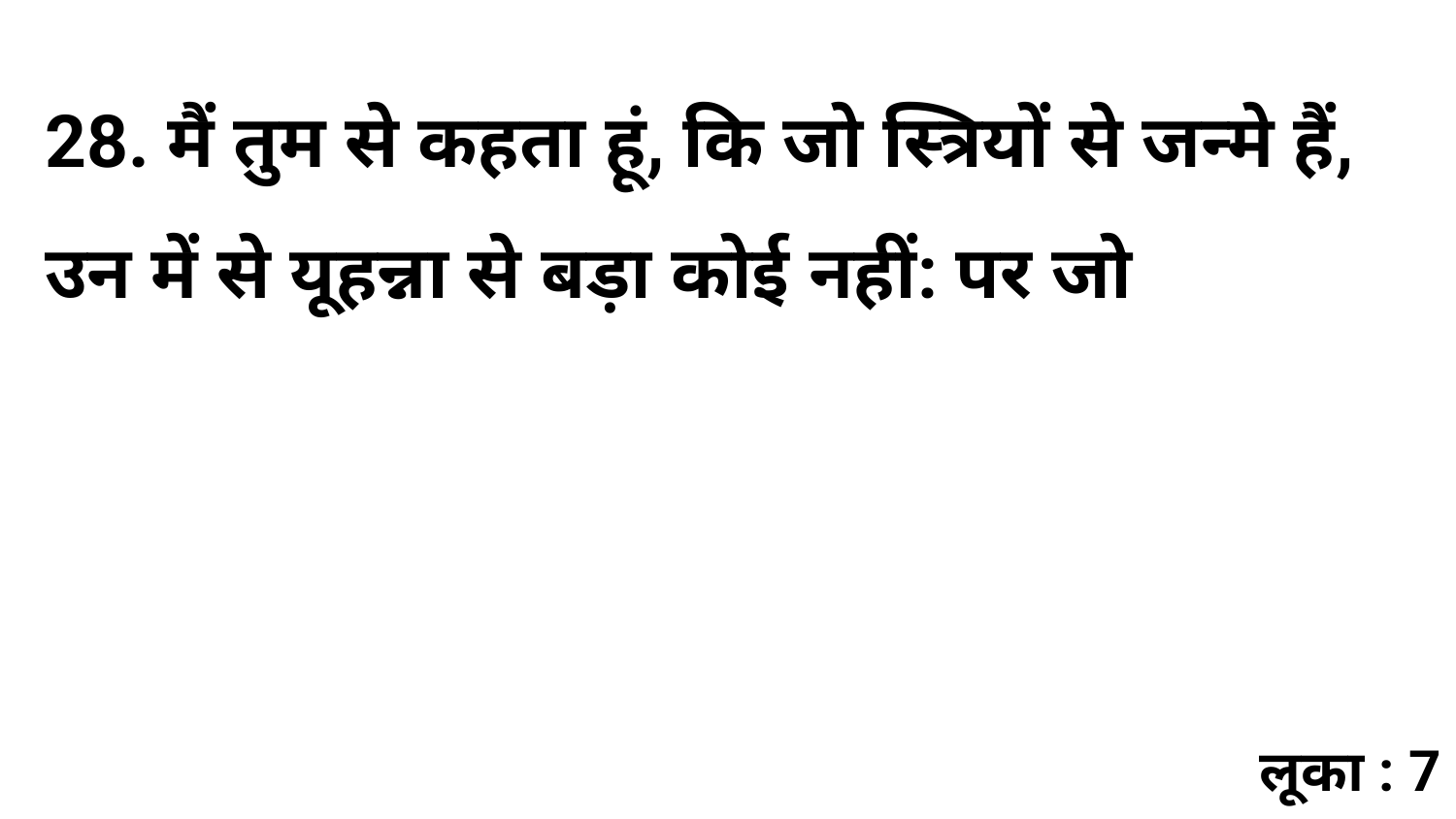

28. मैं तुम से कहता हूं, कि जो स्त्रियों से जन्मे हैं, उन में से यूहन्ना से बड़ा कोई नहीं: पर जो
लूका : 7